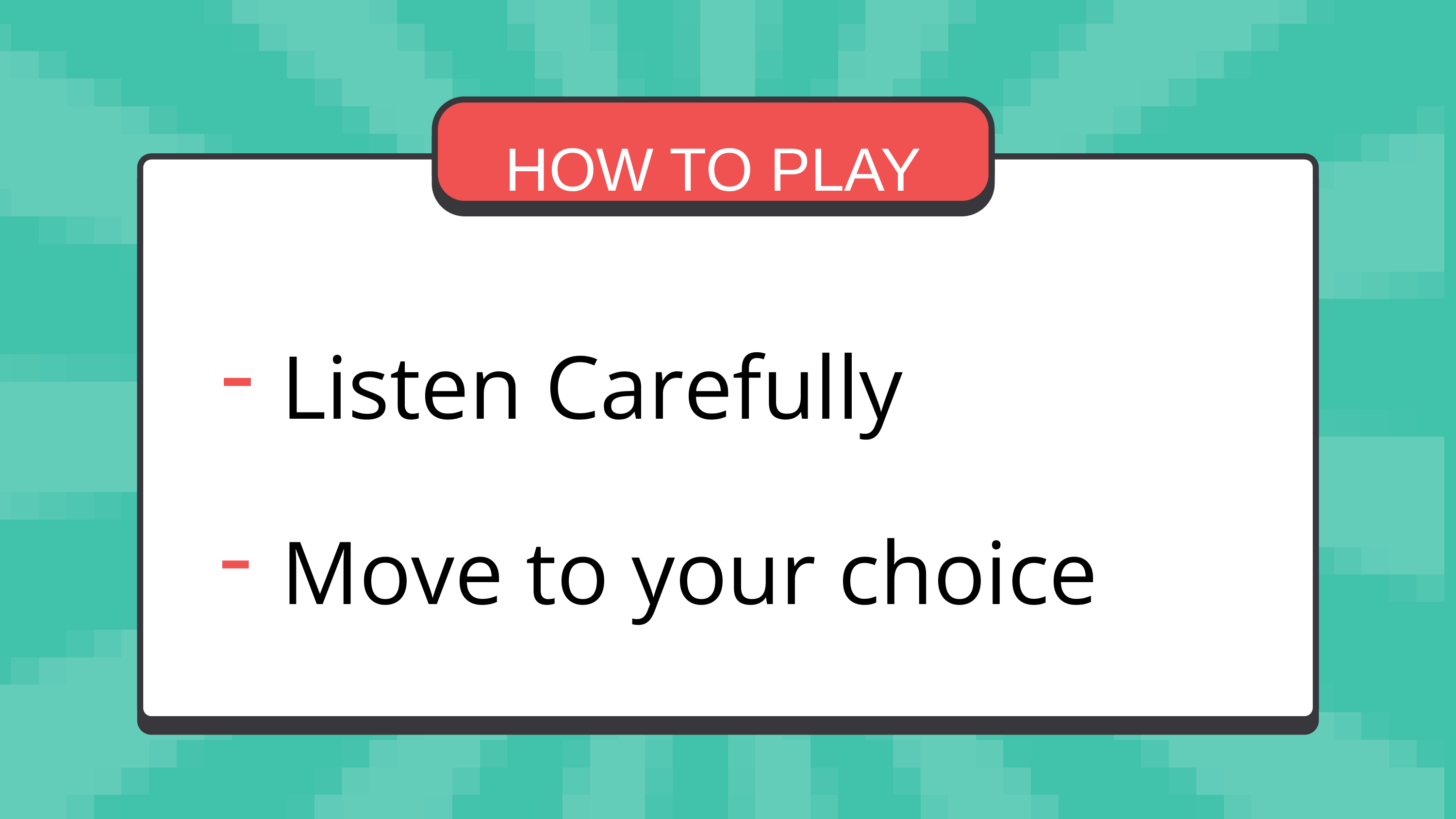

HOW TO PLAY

Listen Carefully
-
Move to your choice
-